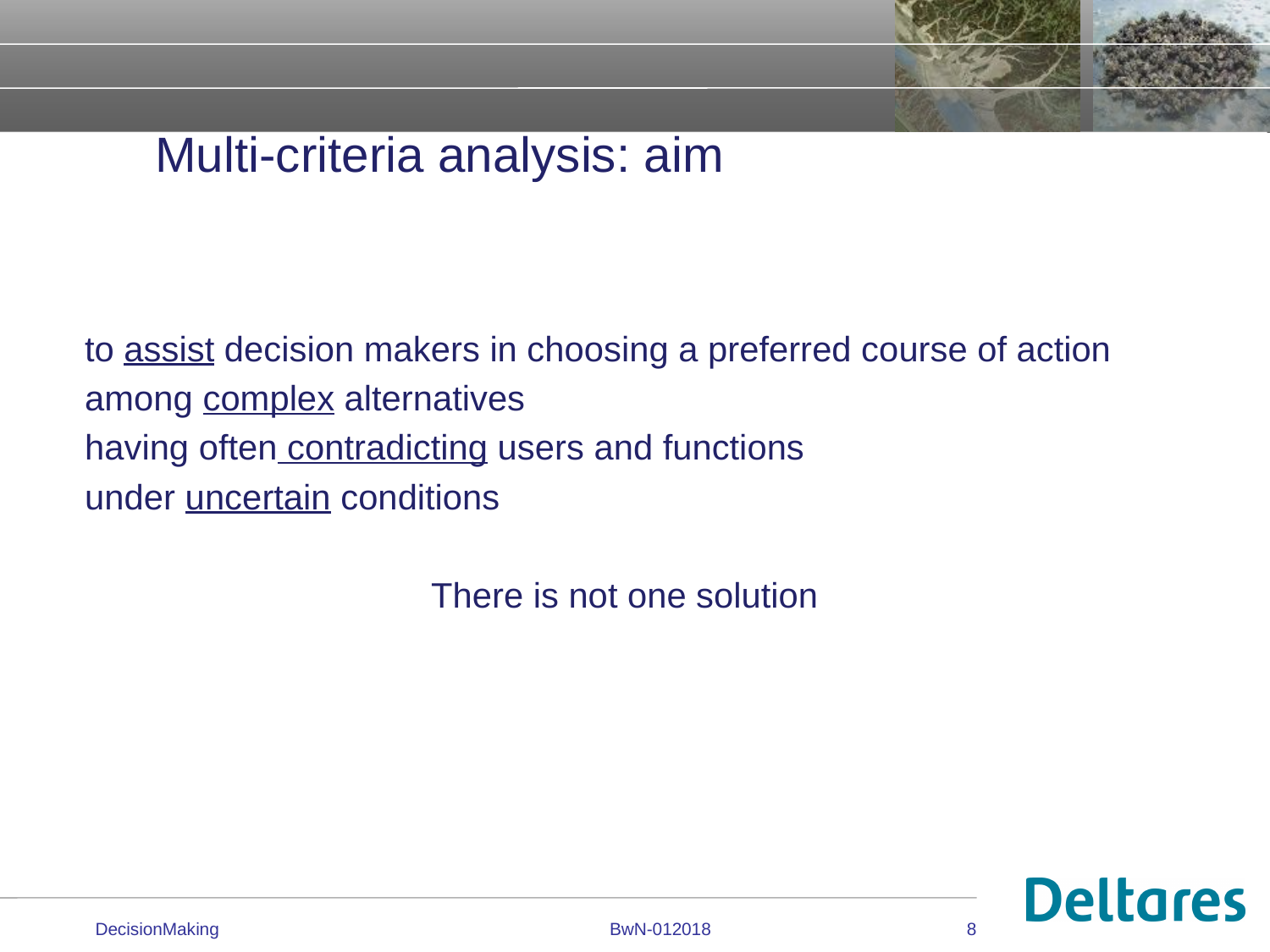

# Multi-criteria analysis: aim
to assist decision makers in choosing a preferred course of action
among complex alternatives
having often contradicting users and functions
under uncertain conditions

There is not one solution

DecisionMaking
BwN-012018
8